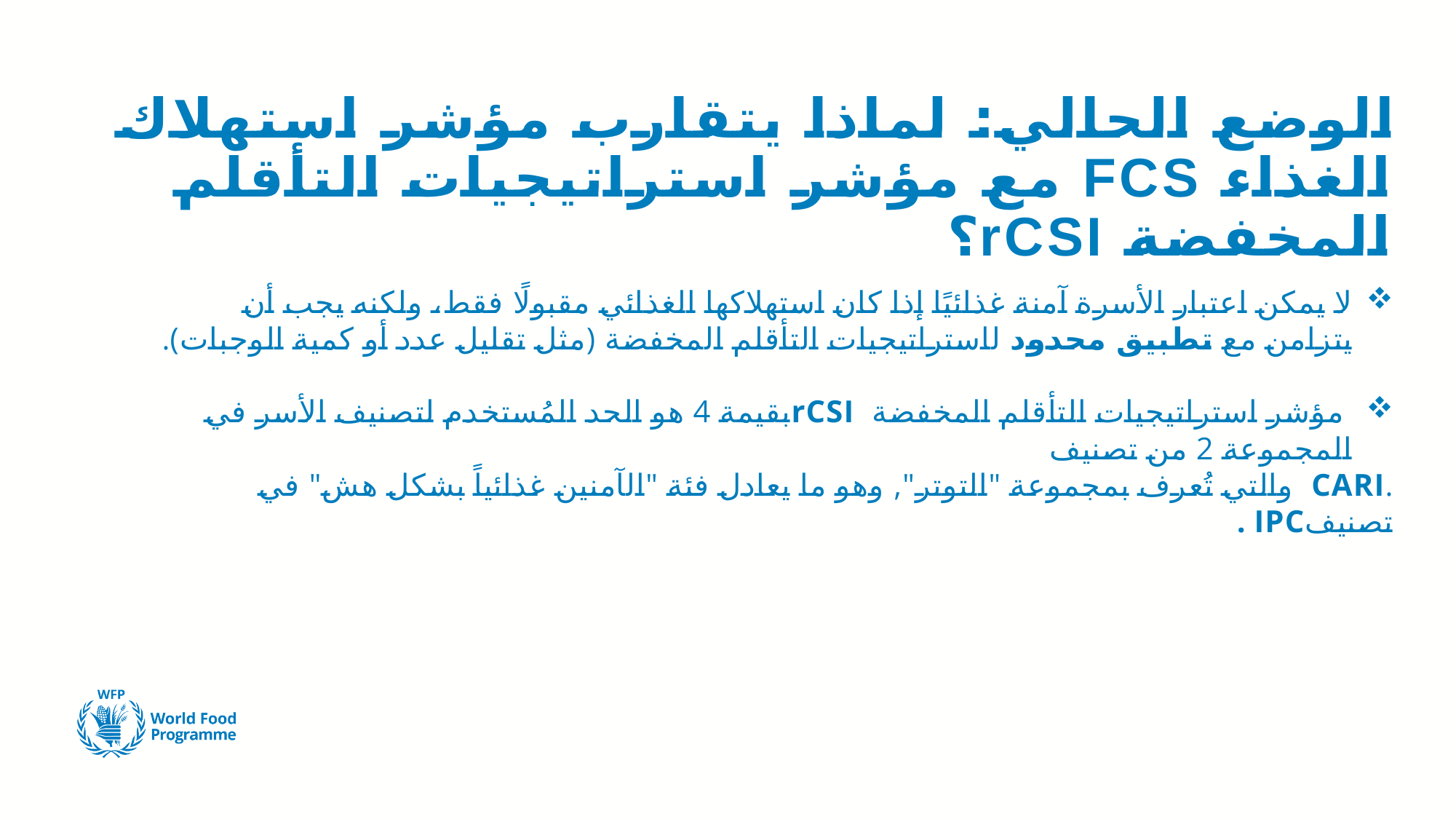

# الوضع الحالي: لماذا يتقارب مؤشر استهلاك الغذاء FCS مع مؤشر استراتيجيات التأقلم المخفضة rCSI؟
لا يمكن اعتبار الأسرة آمنة غذائيًا إذا كان استهلاكها الغذائي مقبولًا فقط، ولكنه يجب أن يتزامن مع تطبيق محدود لاستراتيجيات التأقلم المخفضة (مثل تقليل عدد أو كمية الوجبات).

 مؤشر استراتيجيات التأقلم المخفضة  rCSIبقيمة 4 هو الحد المُستخدم لتصنيف الأسر في المجموعة 2 من تصنيف
.CARI  والتي تُعرف بمجموعة "التوتر", وهو ما يعادل فئة "الآمنين غذائياً بشكل هش" في تصنيفIPC .